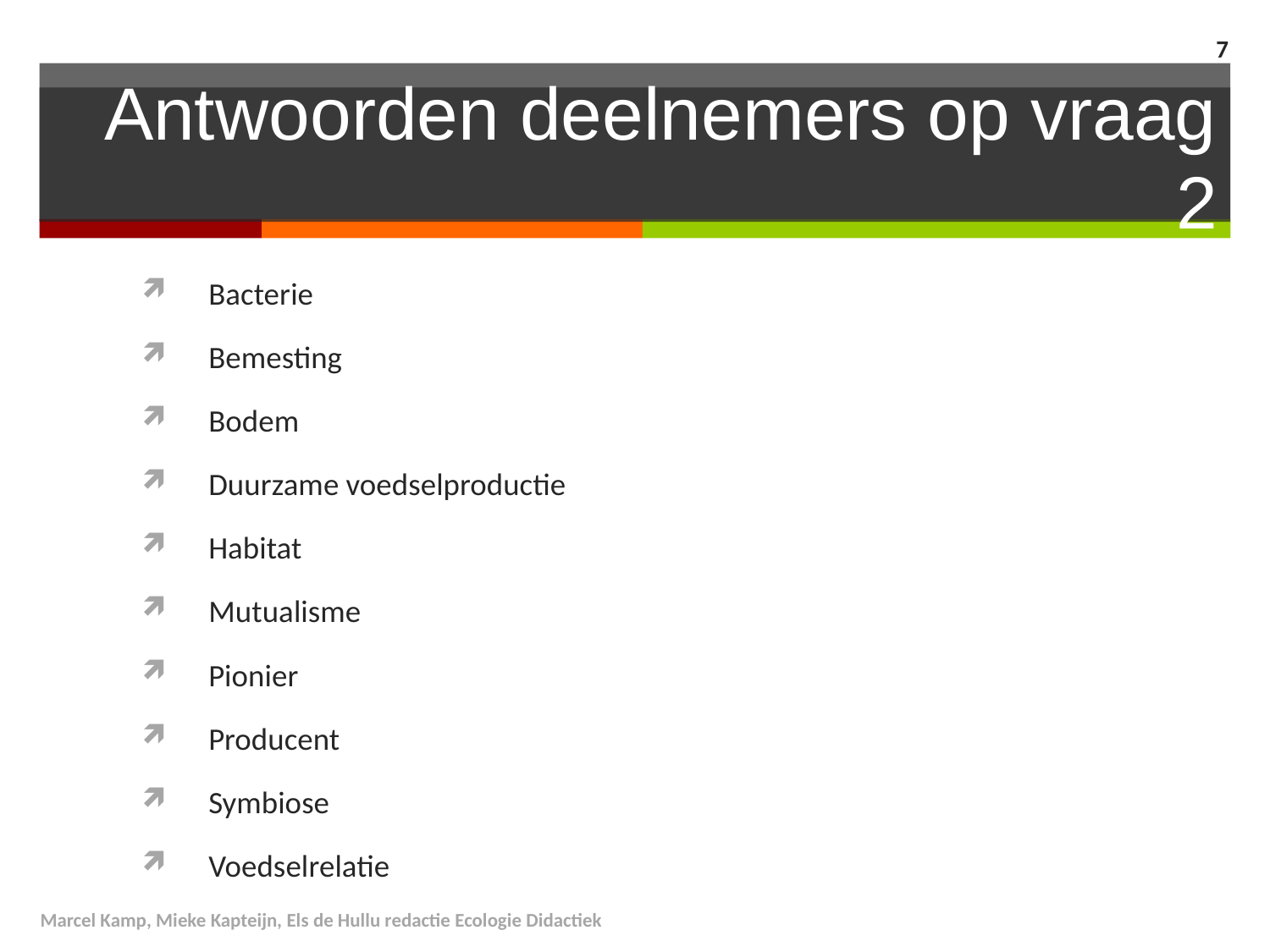

7
# Antwoorden deelnemers op vraag 2
Bacterie
Bemesting
Bodem
Duurzame voedselproductie
Habitat
Mutualisme
Pionier
Producent
Symbiose
Voedselrelatie

Marcel Kamp, Mieke Kapteijn, Els de Hullu redactie Ecologie Didactiek